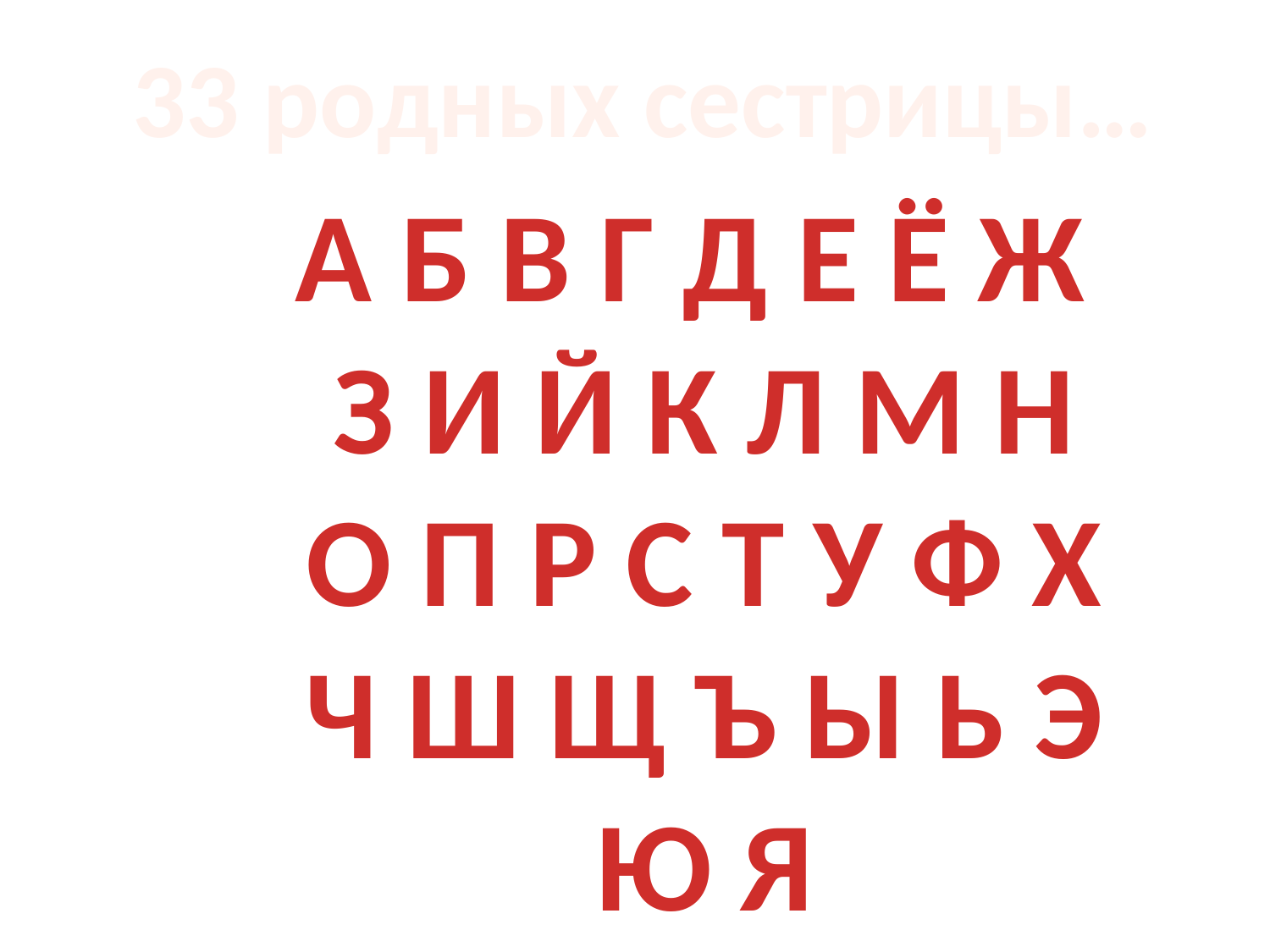

# 33 родных сестрицы…
А Б В Г Д Е Ё Ж
З И Й К Л М Н
О П Р С Т У Ф Х
Ч Ш Щ Ъ Ы Ь Э Ю Я